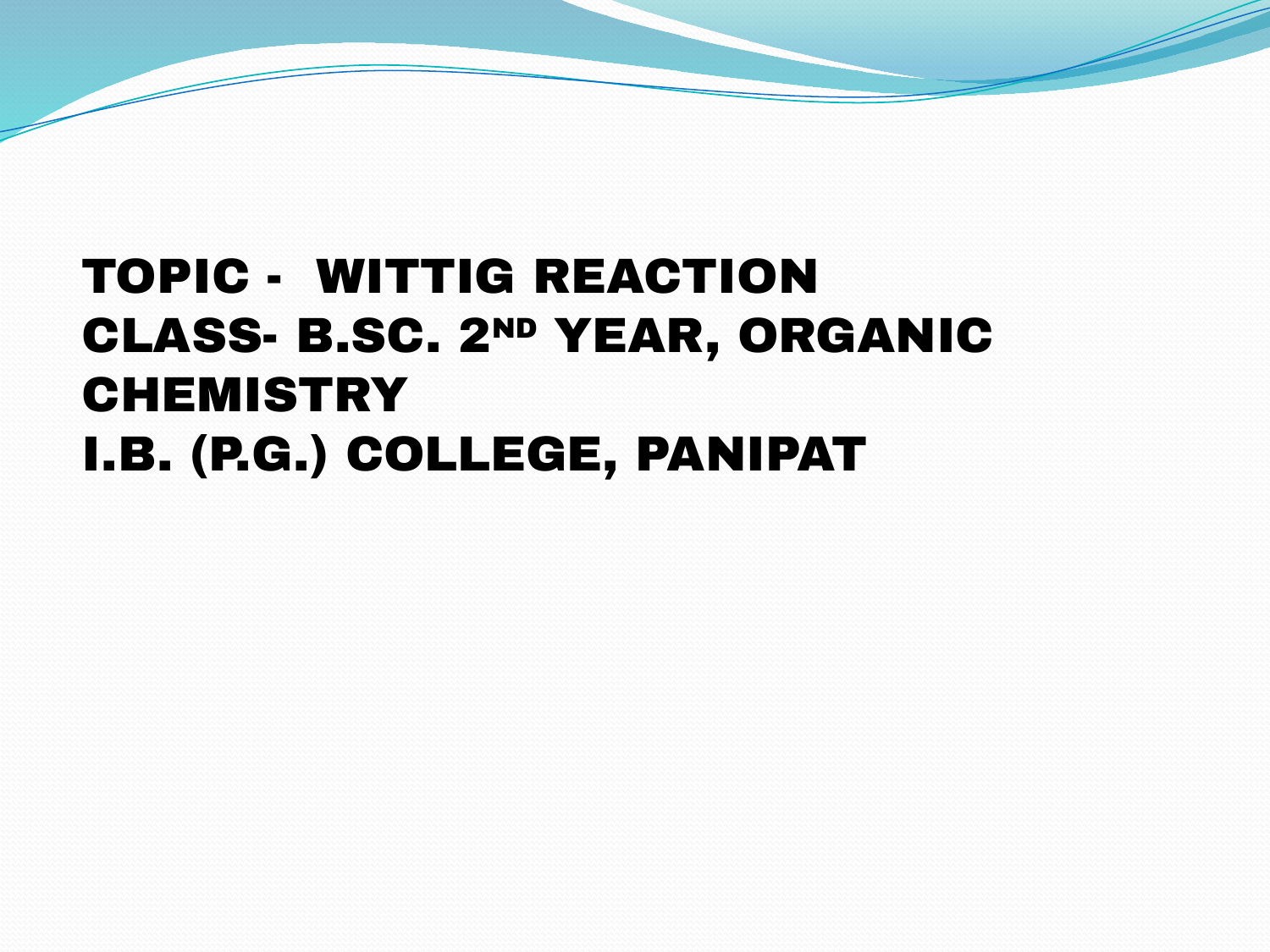

TOPIC -  WITTIG REACTION
CLASS- B.SC. 2ND YEAR, ORGANIC CHEMISTRY
I.B. (P.G.) COLLEGE, PANIPAT